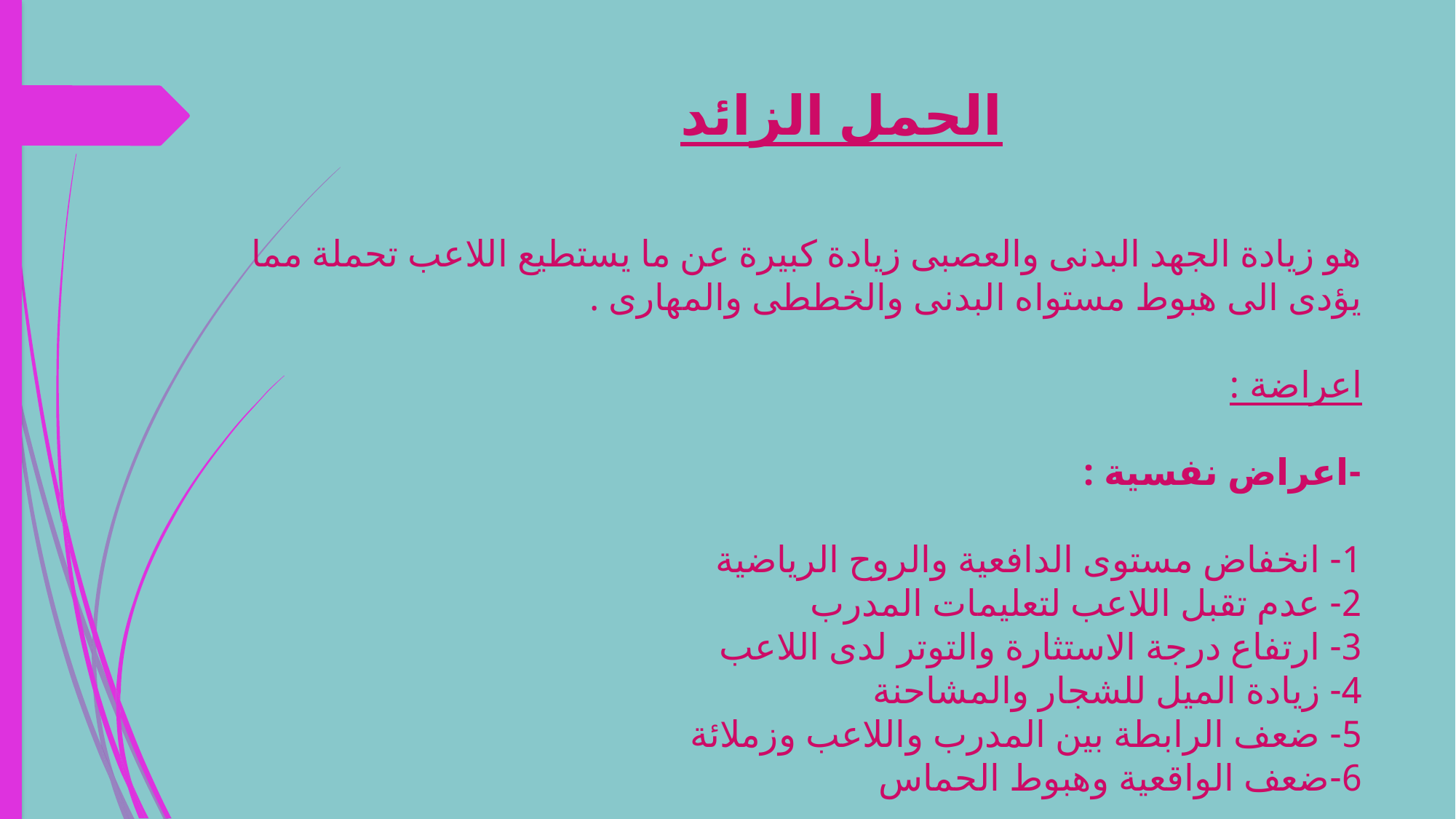

# الحمل الزائد
هو زيادة الجهد البدنى والعصبى زيادة كبيرة عن ما يستطيع اللاعب تحملة مما يؤدى الى هبوط مستواه البدنى والخططى والمهارى .
اعراضة :
-اعراض نفسية :
1- انخفاض مستوى الدافعية والروح الرياضية
2- عدم تقبل اللاعب لتعليمات المدرب
3- ارتفاع درجة الاستثارة والتوتر لدى اللاعب
4- زيادة الميل للشجار والمشاحنة
5- ضعف الرابطة بين المدرب واللاعب وزملائة
6-ضعف الواقعية وهبوط الحماس